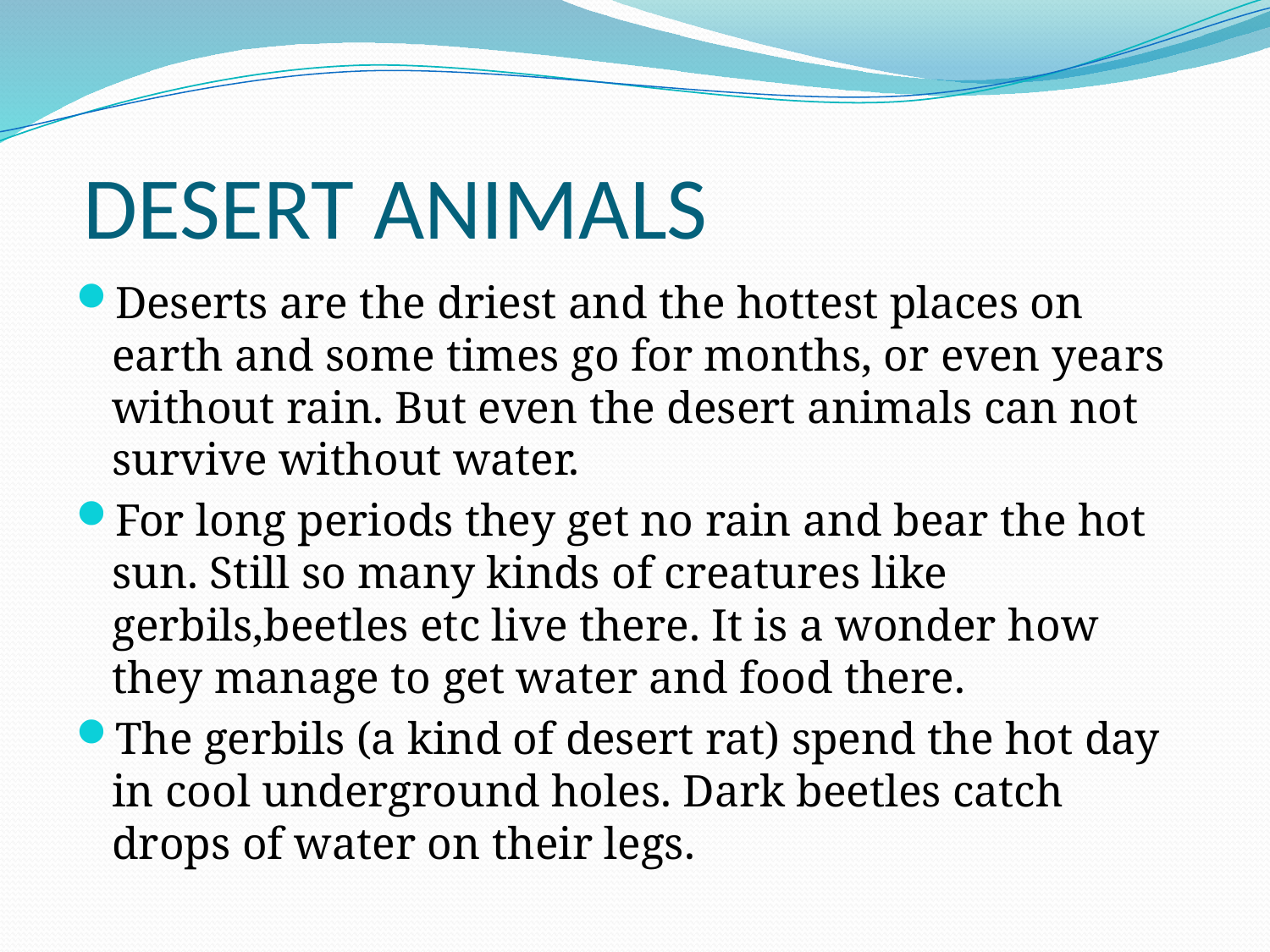

# DESERT ANIMALS
Deserts are the driest and the hottest places on earth and some times go for months, or even years without rain. But even the desert animals can not survive without water.
For long periods they get no rain and bear the hot sun. Still so many kinds of creatures like gerbils,beetles etc live there. It is a wonder how they manage to get water and food there.
The gerbils (a kind of desert rat) spend the hot day in cool underground holes. Dark beetles catch drops of water on their legs.